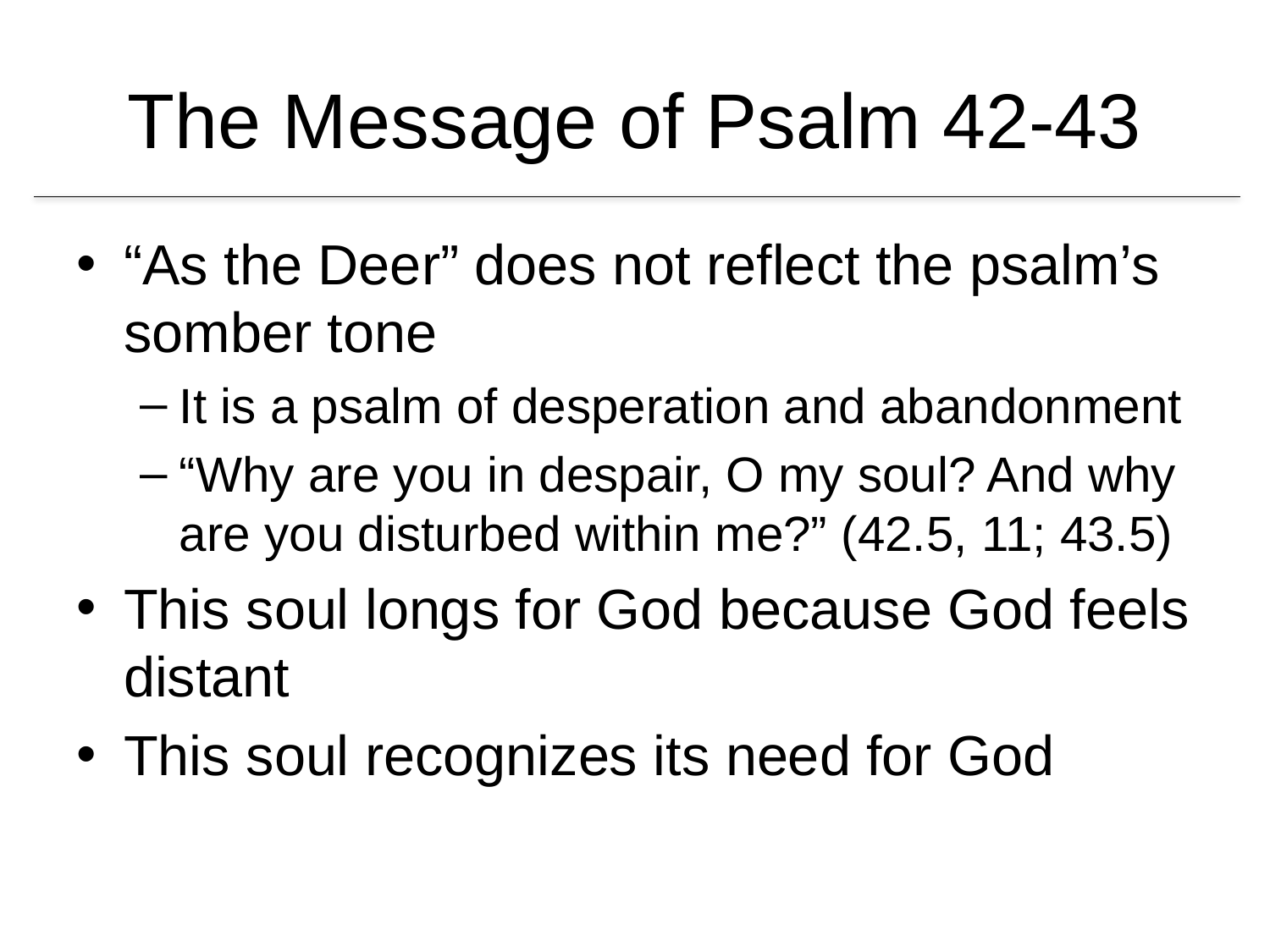

# The Message of Psalm 42-43
“As the Deer” does not reflect the psalm’s somber tone
It is a psalm of desperation and abandonment
“Why are you in despair, O my soul? And why are you disturbed within me?” (42.5, 11; 43.5)
This soul longs for God because God feels distant
This soul recognizes its need for God